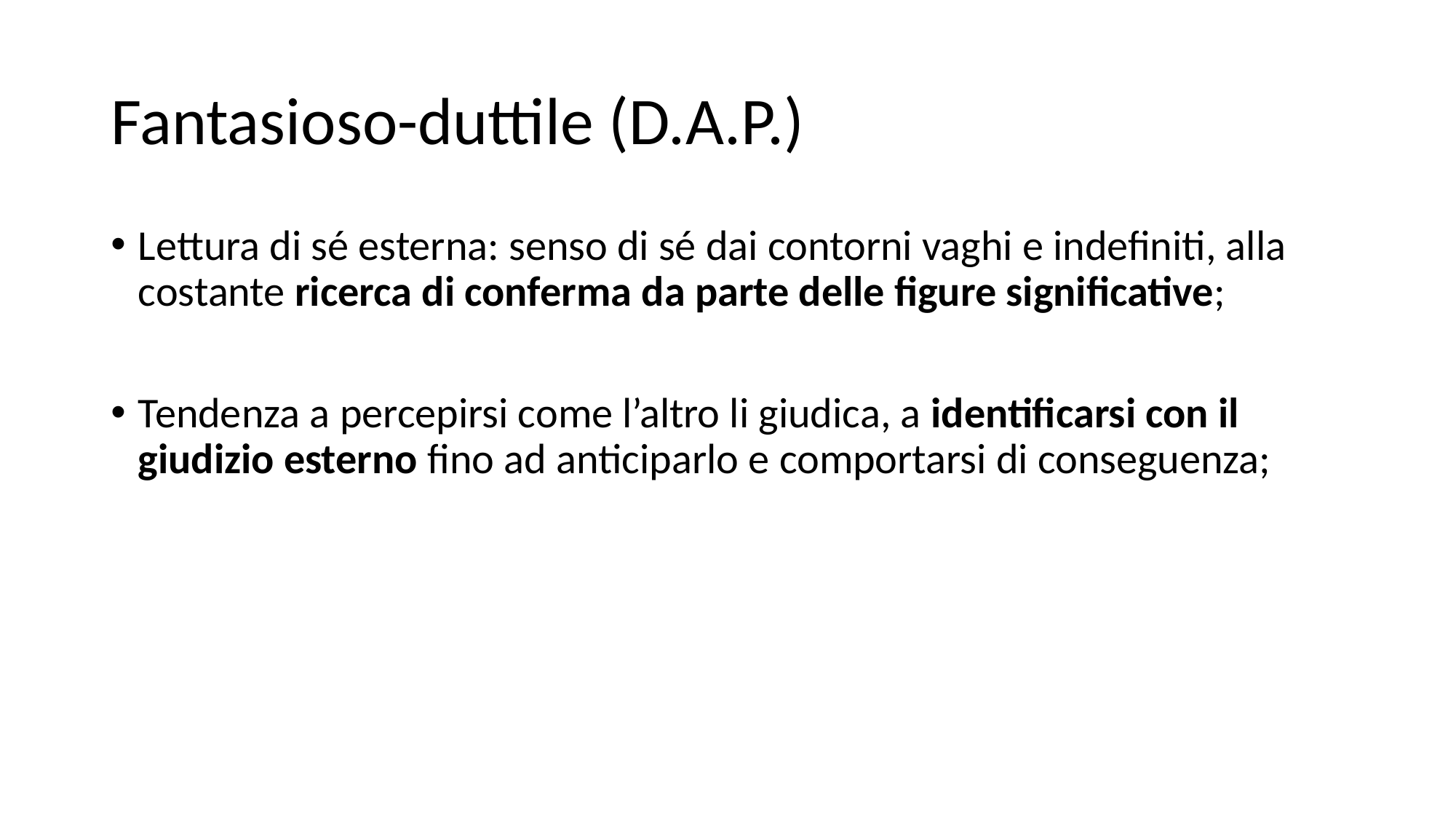

# Fantasioso-duttile (D.A.P.)
Lettura di sé esterna: senso di sé dai contorni vaghi e indefiniti, alla costante ricerca di conferma da parte delle figure significative;

Tendenza a percepirsi come l’altro li giudica, a identificarsi con il giudizio esterno fino ad anticiparlo e comportarsi di conseguenza;